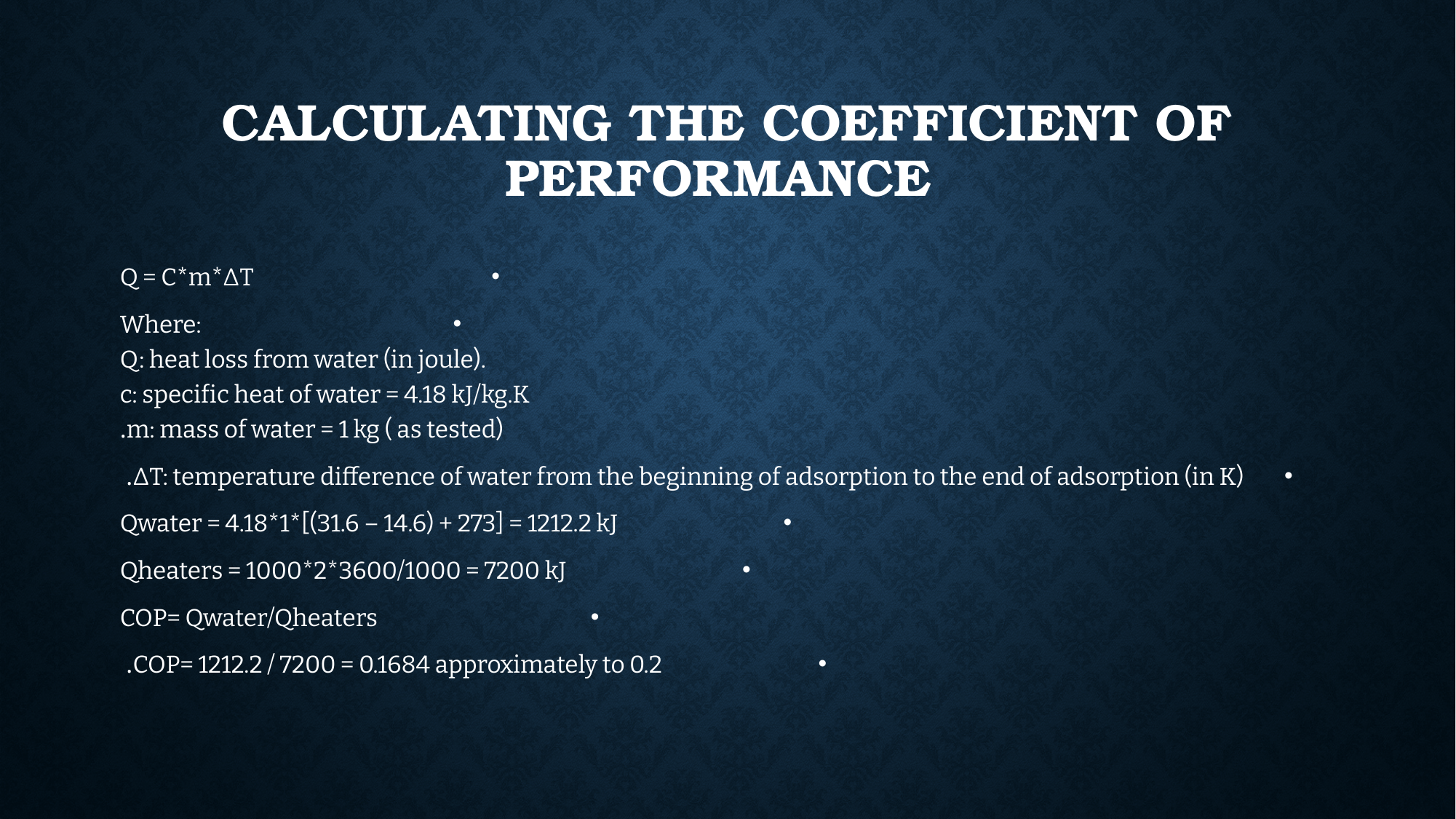

# Calculating the Coefficient of Performance
Q = C*m*ΔT
Where:
Q: heat loss from water (in joule).
c: specific heat of water = 4.18 kJ/kg.K
m: mass of water = 1 kg ( as tested).
ΔT: temperature difference of water from the beginning of adsorption to the end of adsorption (in K).
Qwater = 4.18*1*[(31.6 – 14.6) + 273] = 1212.2 kJ
Qheaters = 1000*2*3600/1000 = 7200 kJ
COP= Qwater/Qheaters
COP= 1212.2 / 7200 = 0.1684 approximately to 0.2.